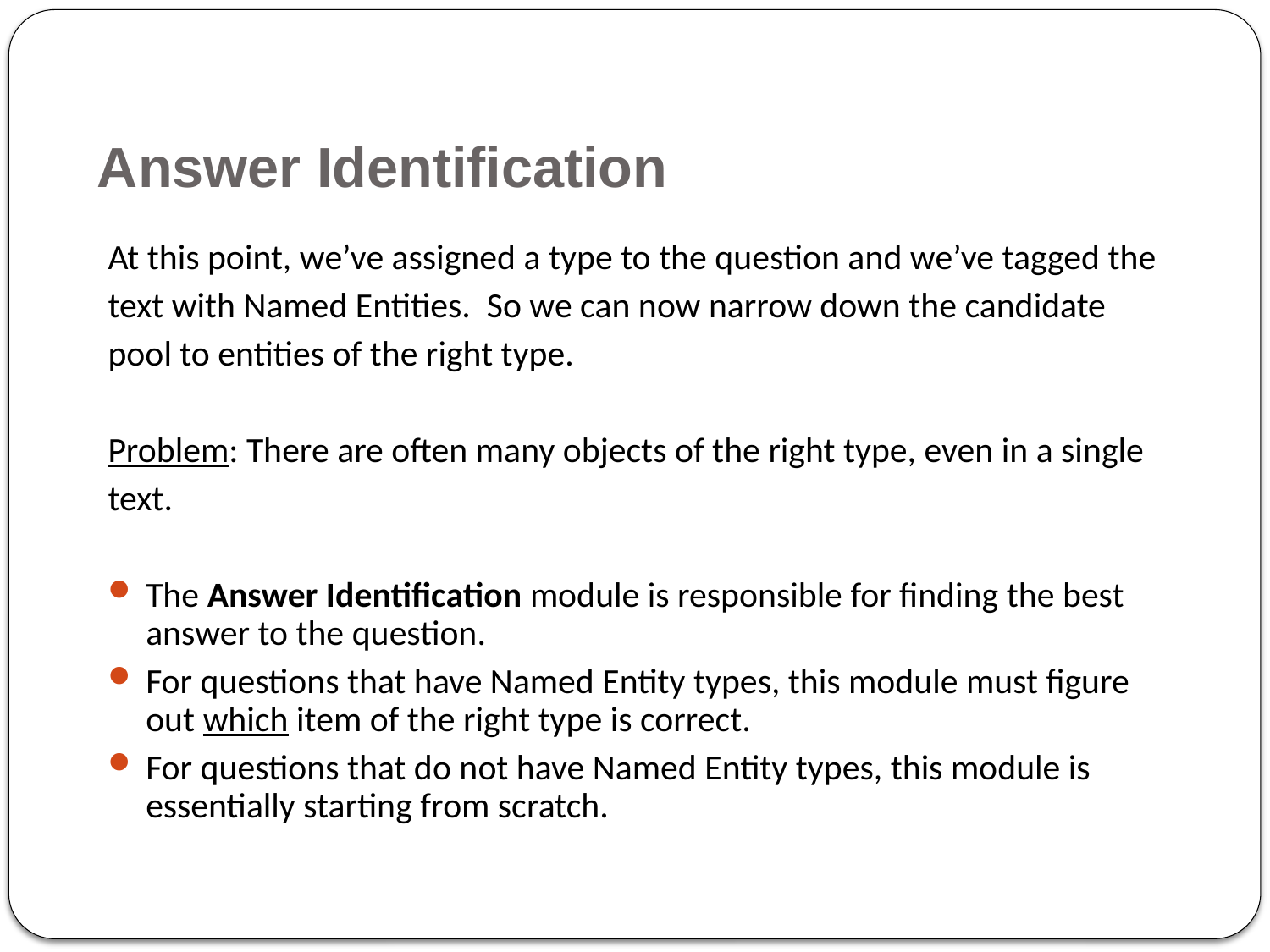

# Answer Identification
At this point, we’ve assigned a type to the question and we’ve tagged the
text with Named Entities.  So we can now narrow down the candidate
pool to entities of the right type.

Problem: There are often many objects of the right type, even in a single
text.

The Answer Identification module is responsible for finding the best answer to the question.
For questions that have Named Entity types, this module must figure out which item of the right type is correct.
For questions that do not have Named Entity types, this module is essentially starting from scratch.